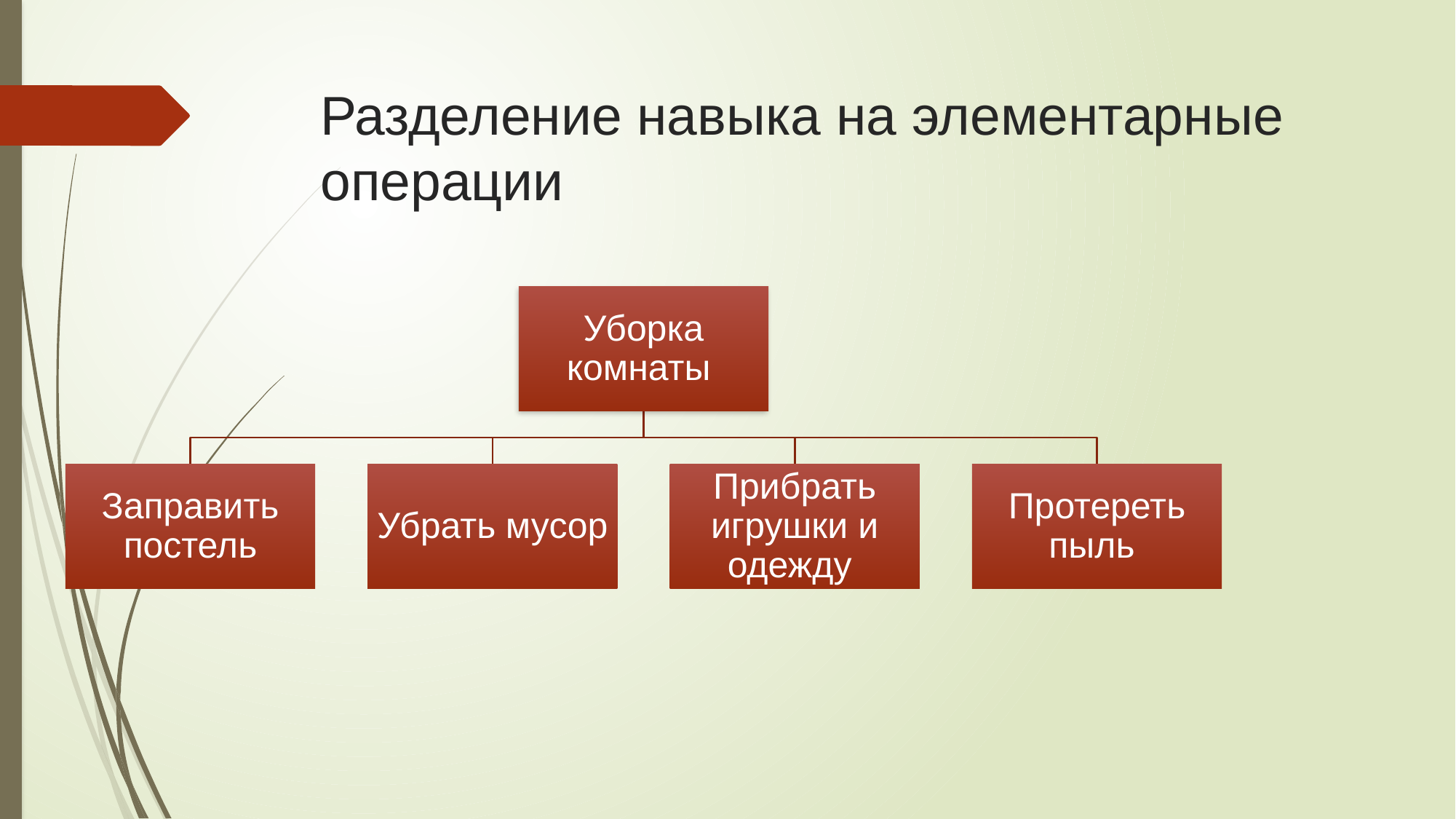

Уборка комнаты
Заправить постель
Убрать мусор
Прибрать игрушки и одежду
Протереть пыль
# Разделение навыка на элементарные операции